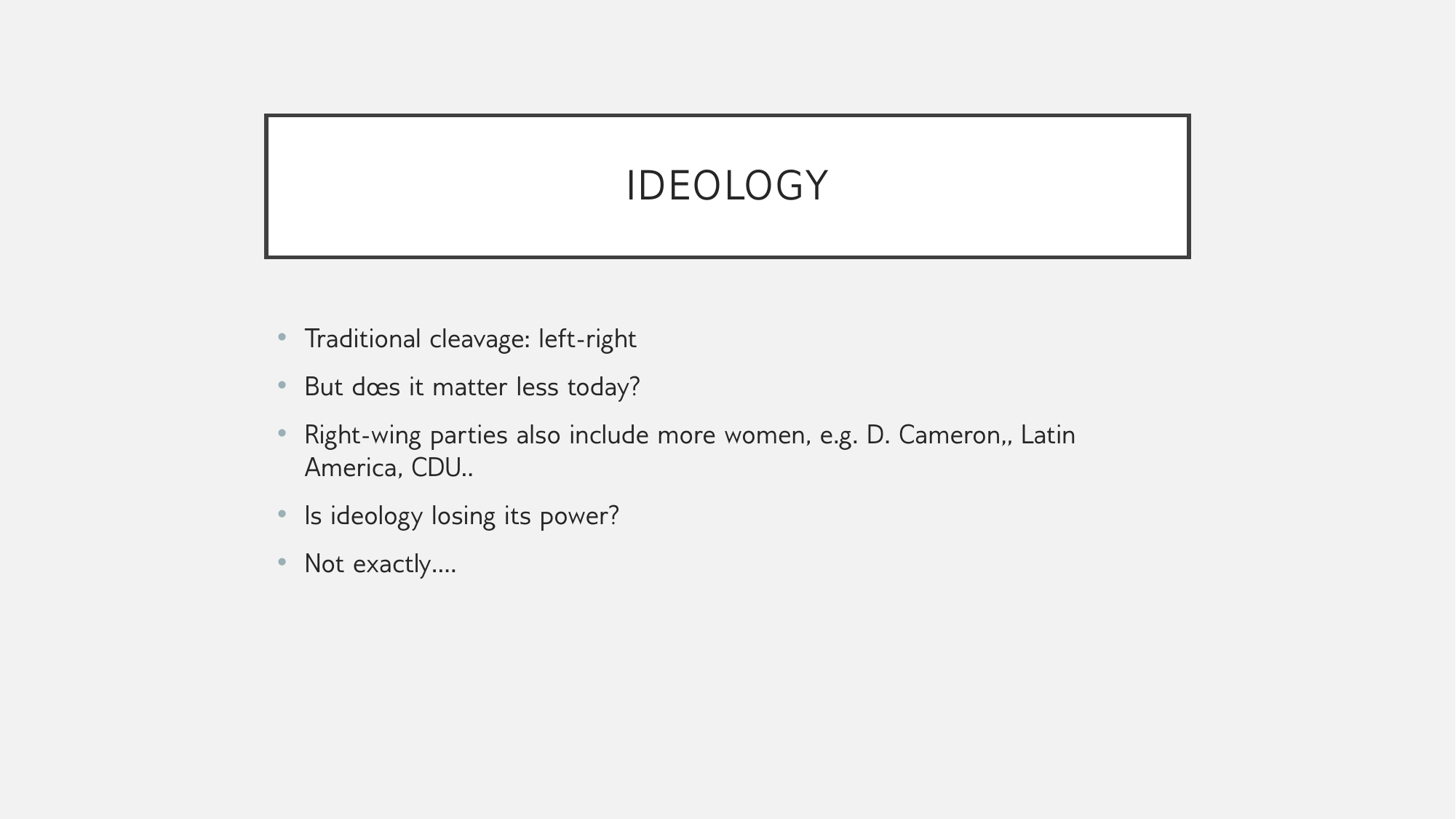

# IDEOLOGY
Traditional cleavage: left-right
But does it matter less today?
Right-wing parties also include more women, e.g. D. Cameron,, Latin America, CDU..
Is ideology losing its power?
Not exactly….